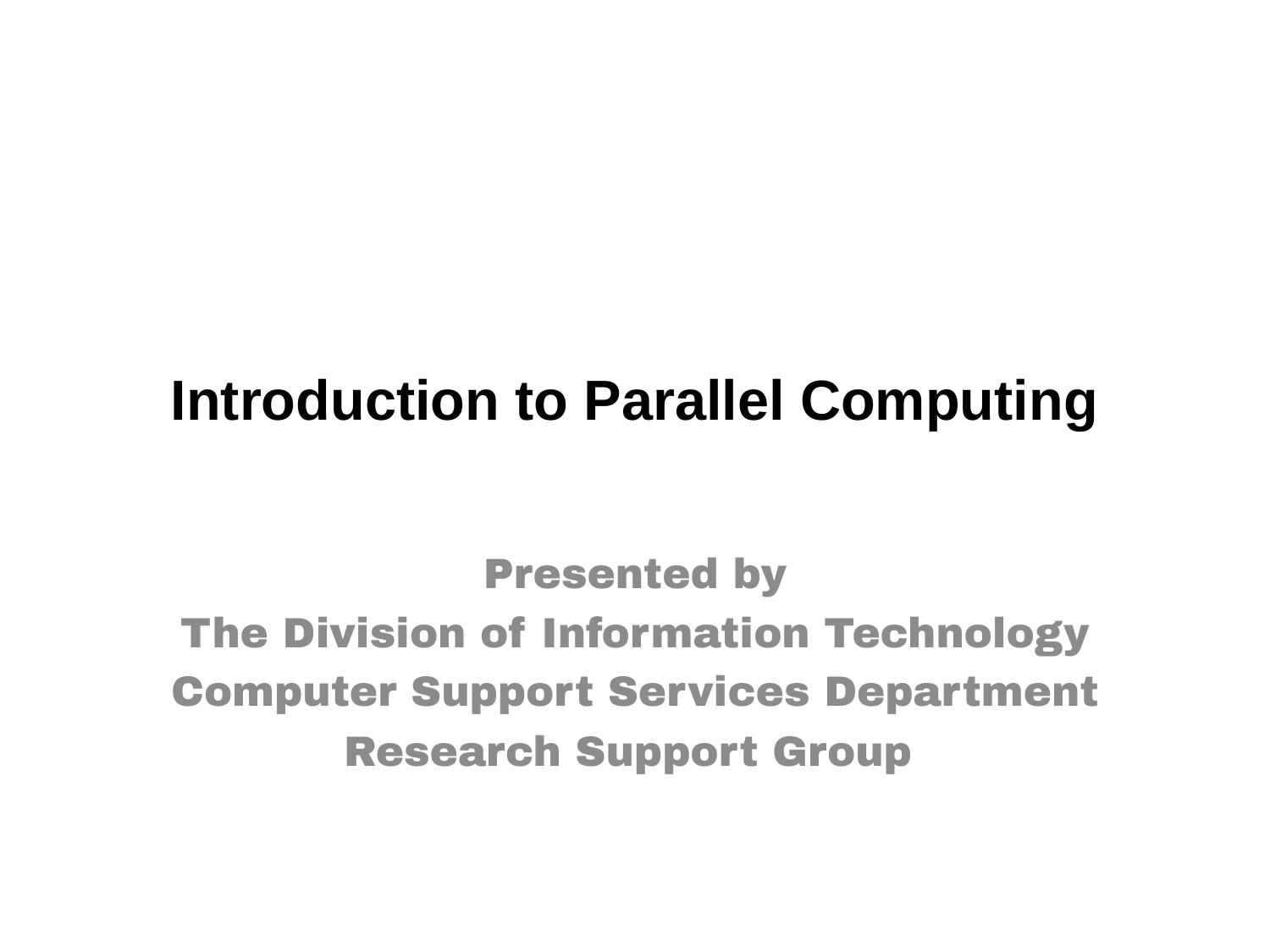

# Introduction to Parallel Computing
Presented by
The Division of Information Technology
Computer Support Services Department
Research Support Group